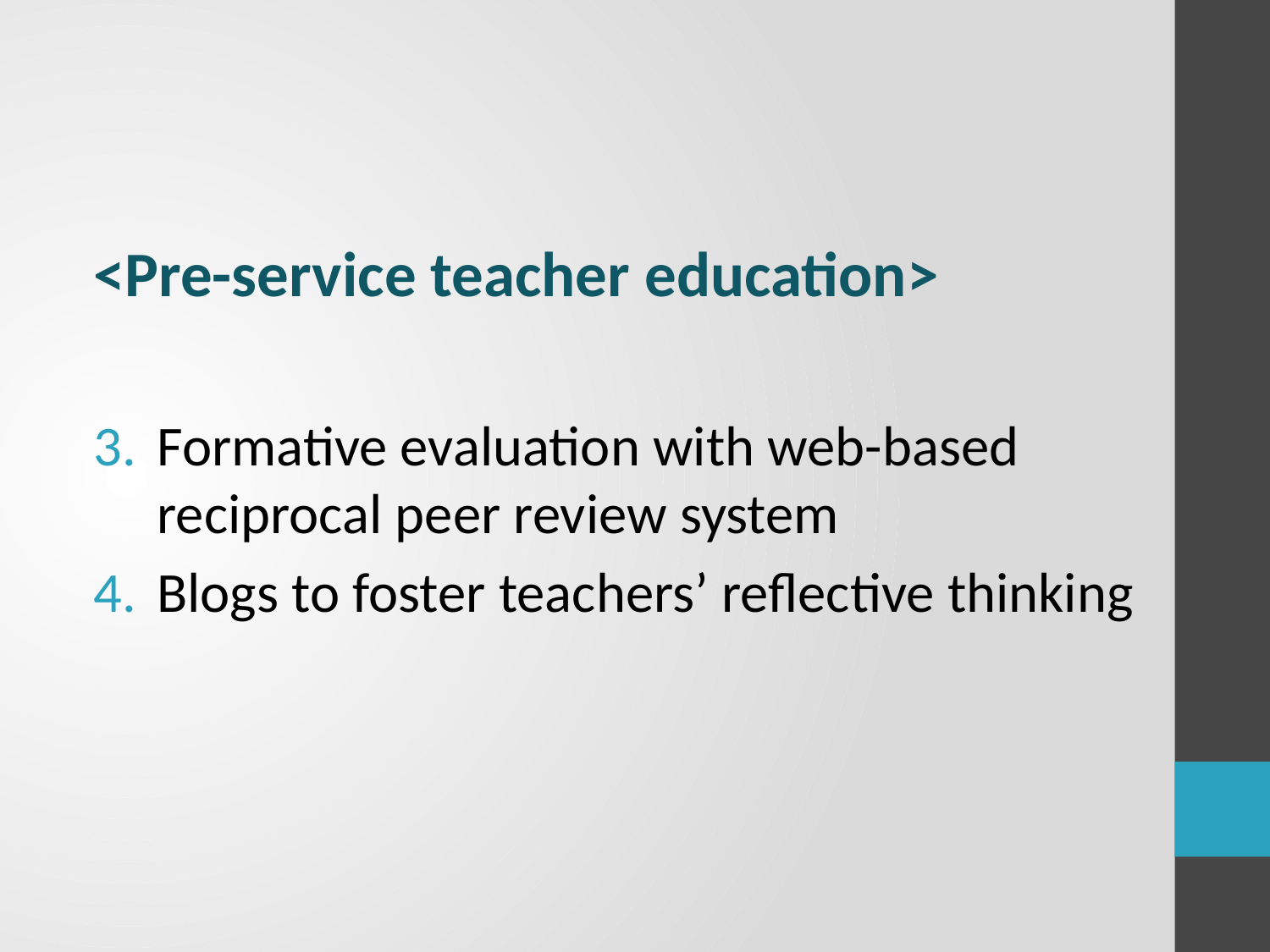

#

<Pre-service teacher education>

Formative evaluation with web-based reciprocal peer review system
Blogs to foster teachers’ reflective thinking